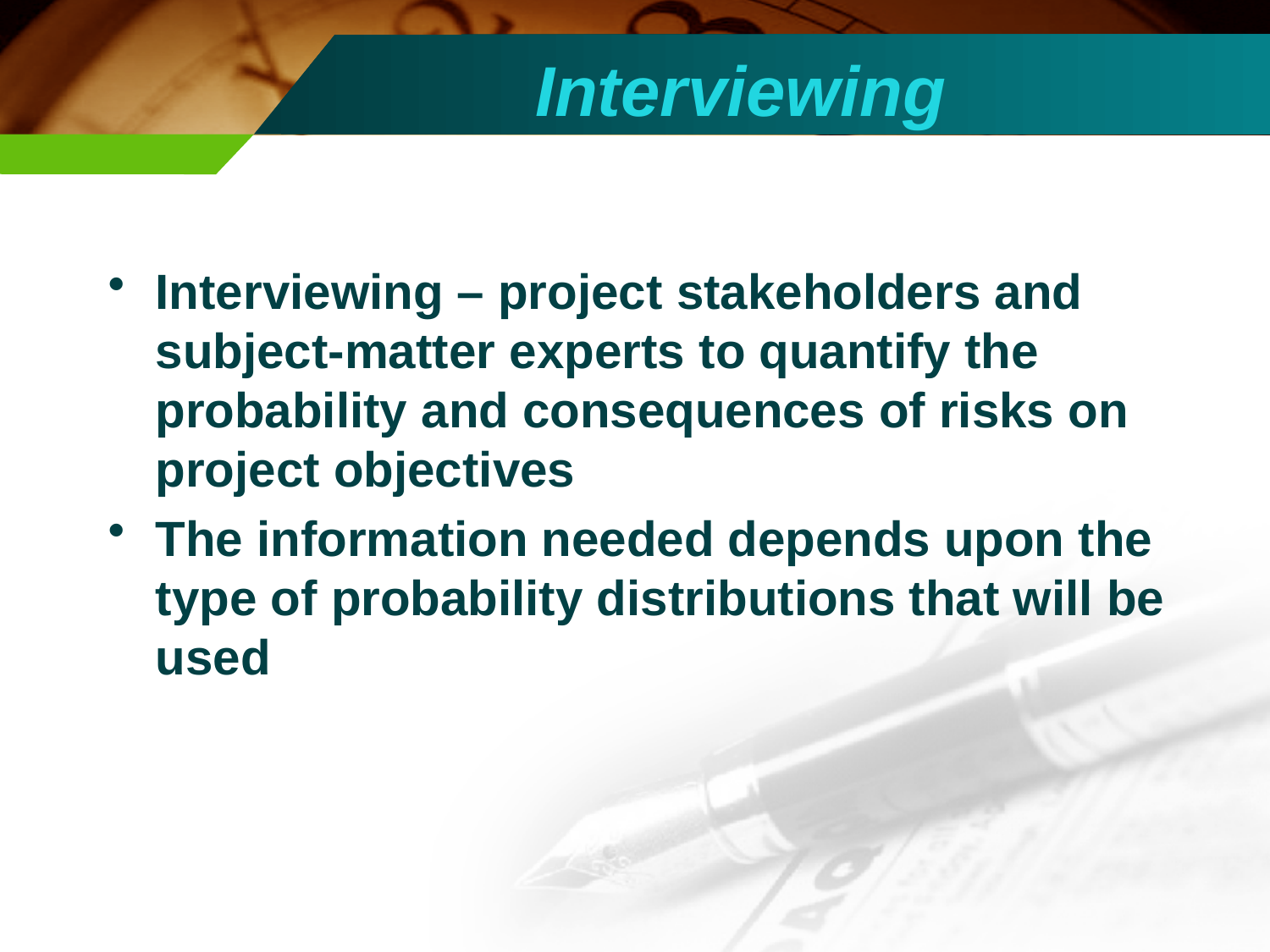

# Interviewing
Interviewing – project stakeholders and subject-matter experts to quantify the probability and consequences of risks on project objectives
The information needed depends upon the type of probability distributions that will be used